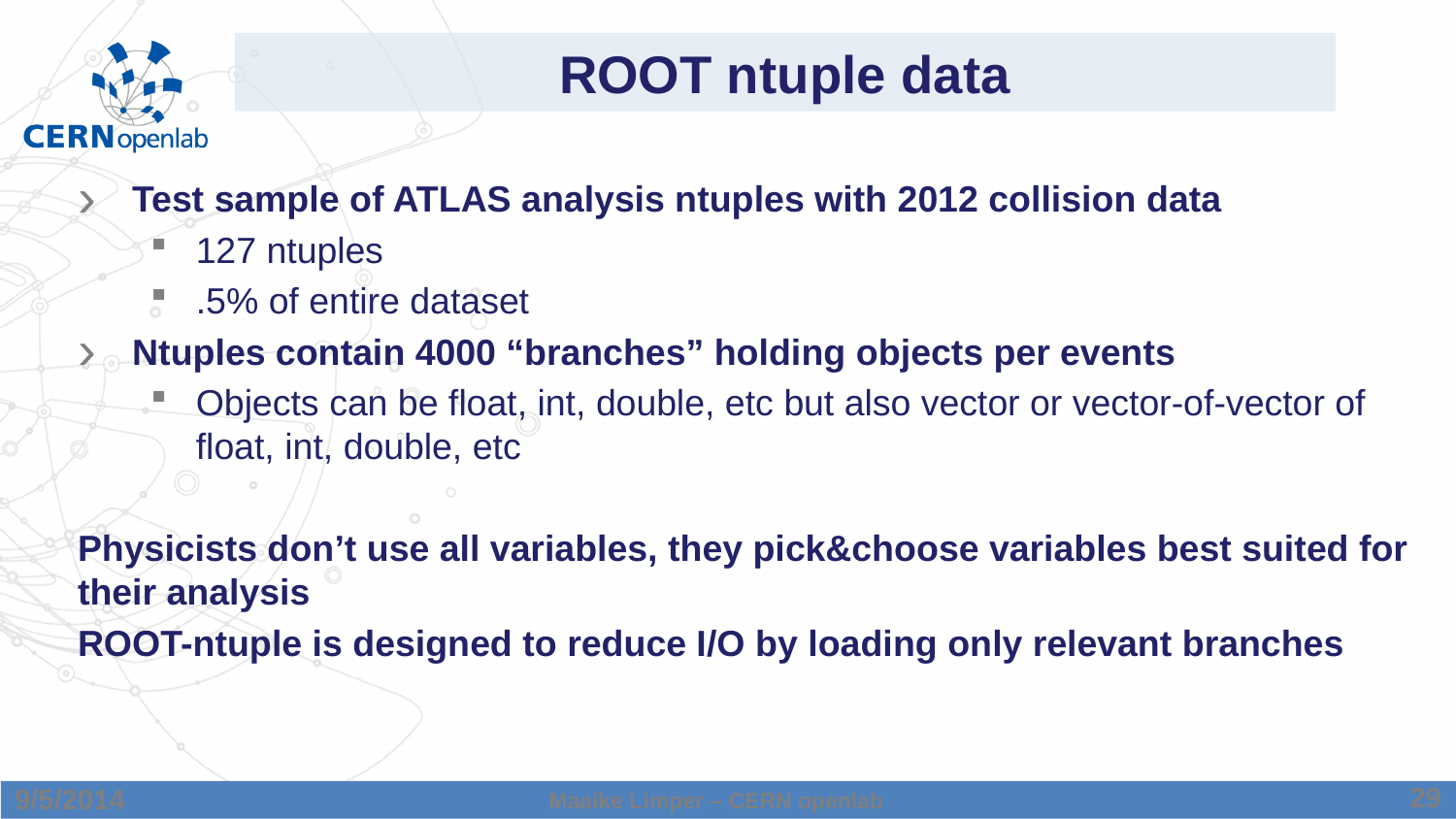

# ROOT ntuple data
Test sample of ATLAS analysis ntuples with 2012 collision data
127 ntuples
.5% of entire dataset
Ntuples contain 4000 “branches” holding objects per events
Objects can be float, int, double, etc but also vector or vector-of-vector of float, int, double, etc

Physicists don’t use all variables, they pick&choose variables best suited for their analysis
ROOT-ntuple is designed to reduce I/O by loading only relevant branches
29
9/5/2014
Maaike Limper – CERN openlab